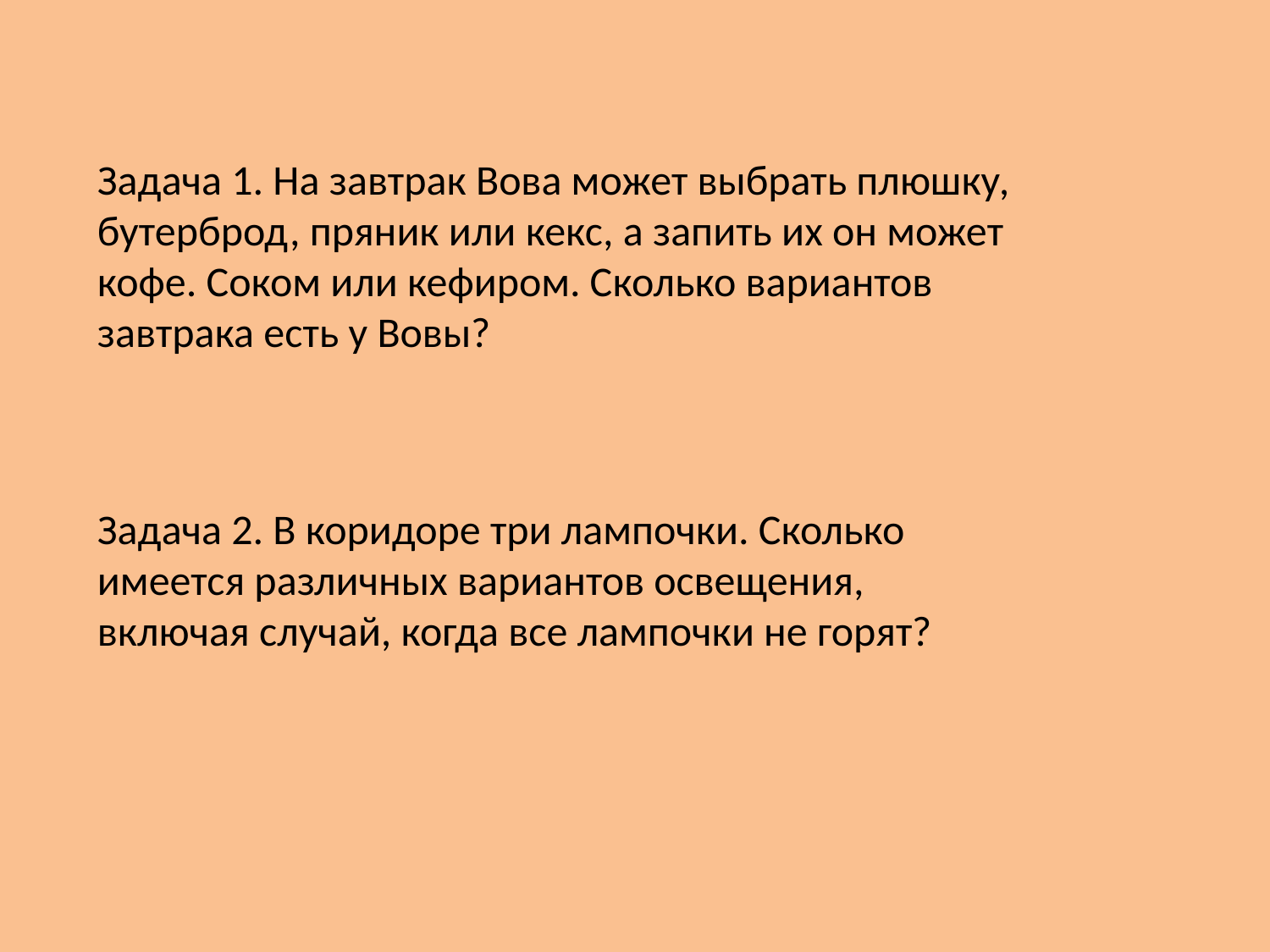

Задача 1. На завтрак Вова может выбрать плюшку, бутерброд, пряник или кекс, а запить их он может кофе. Соком или кефиром. Сколько вариантов завтрака есть у Вовы?
Задача 2. В коридоре три лампочки. Сколько имеется различных вариантов освещения, включая случай, когда все лампочки не горят?